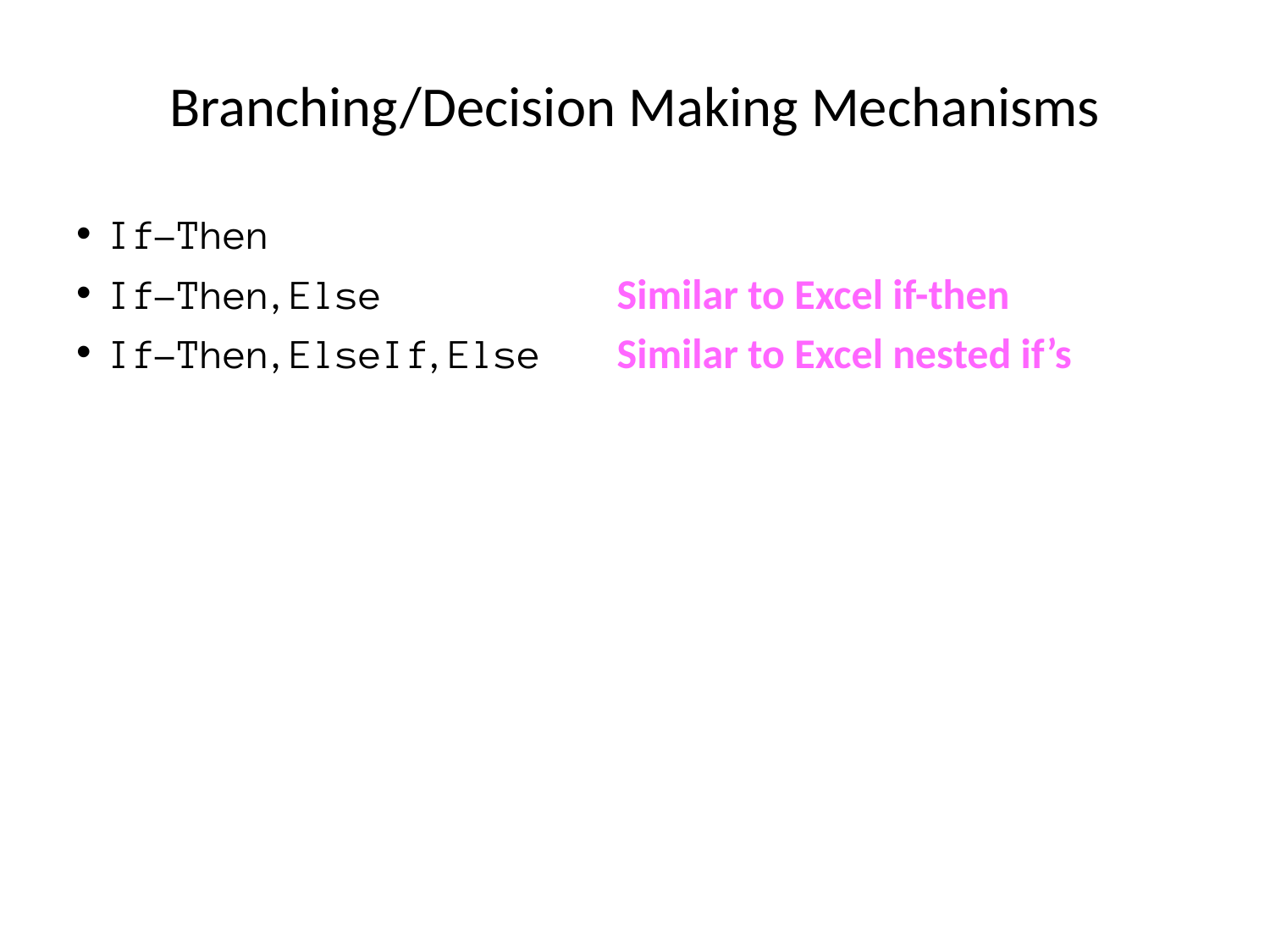

# Branching/Decision Making Mechanisms
If-Then
If-Then, Else		Similar to Excel if-then
If-Then, ElseIf, Else	Similar to Excel nested if’s